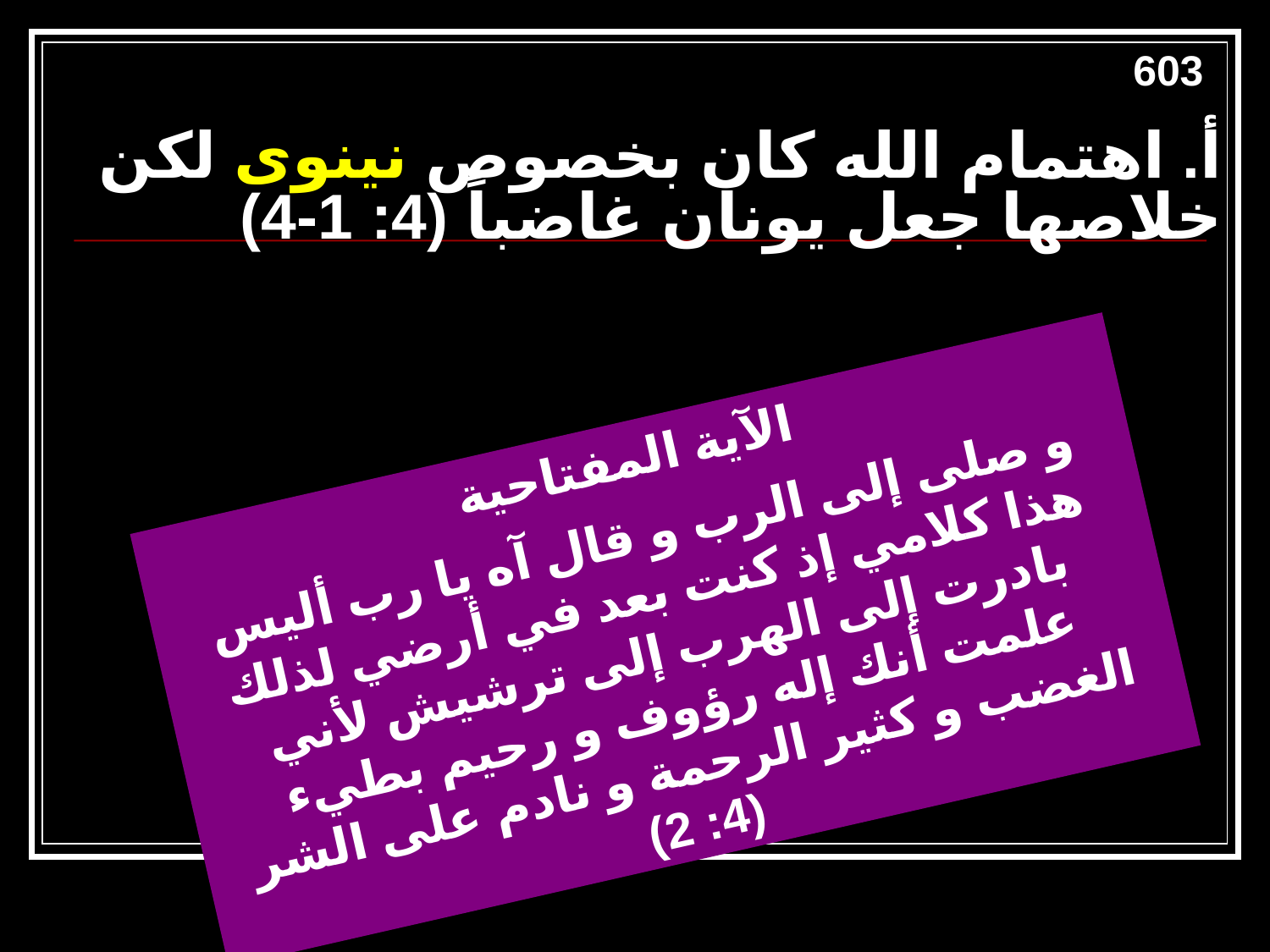

603
أ. اهتمام الله كان بخصوص نينوى لكن خلاصها جعل يونان غاضباً (4: 1-4)
الآية المفتاحية

و صلى إلى الرب و قال آه يا رب أليس هذا كلامي إذ كنت بعد في أرضي لذلك بادرت إلى الهرب إلى ترشيش لأني علمت أنك إله رؤوف و رحيم بطيء الغضب و كثير الرحمة و نادم على الشر (4: 2)